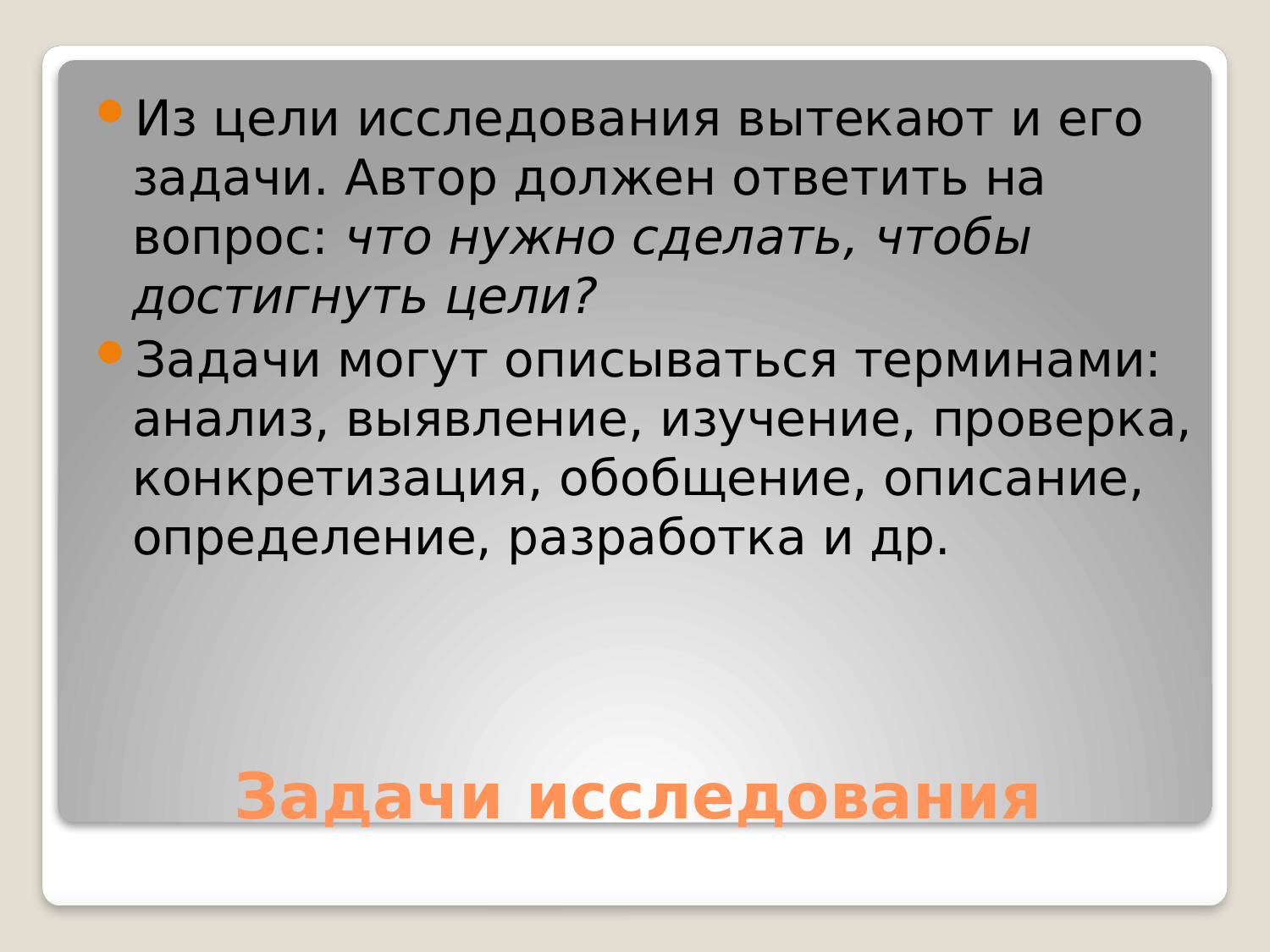

Из цели исследования вытекают и его задачи. Автор должен ответить на вопрос: что нужно сделать, чтобы достигнуть цели?
Задачи могут описываться терминами: анализ, выявление, изучение, проверка, конкретизация, обобщение, описание, определение, разработка и др.
# Задачи исследования